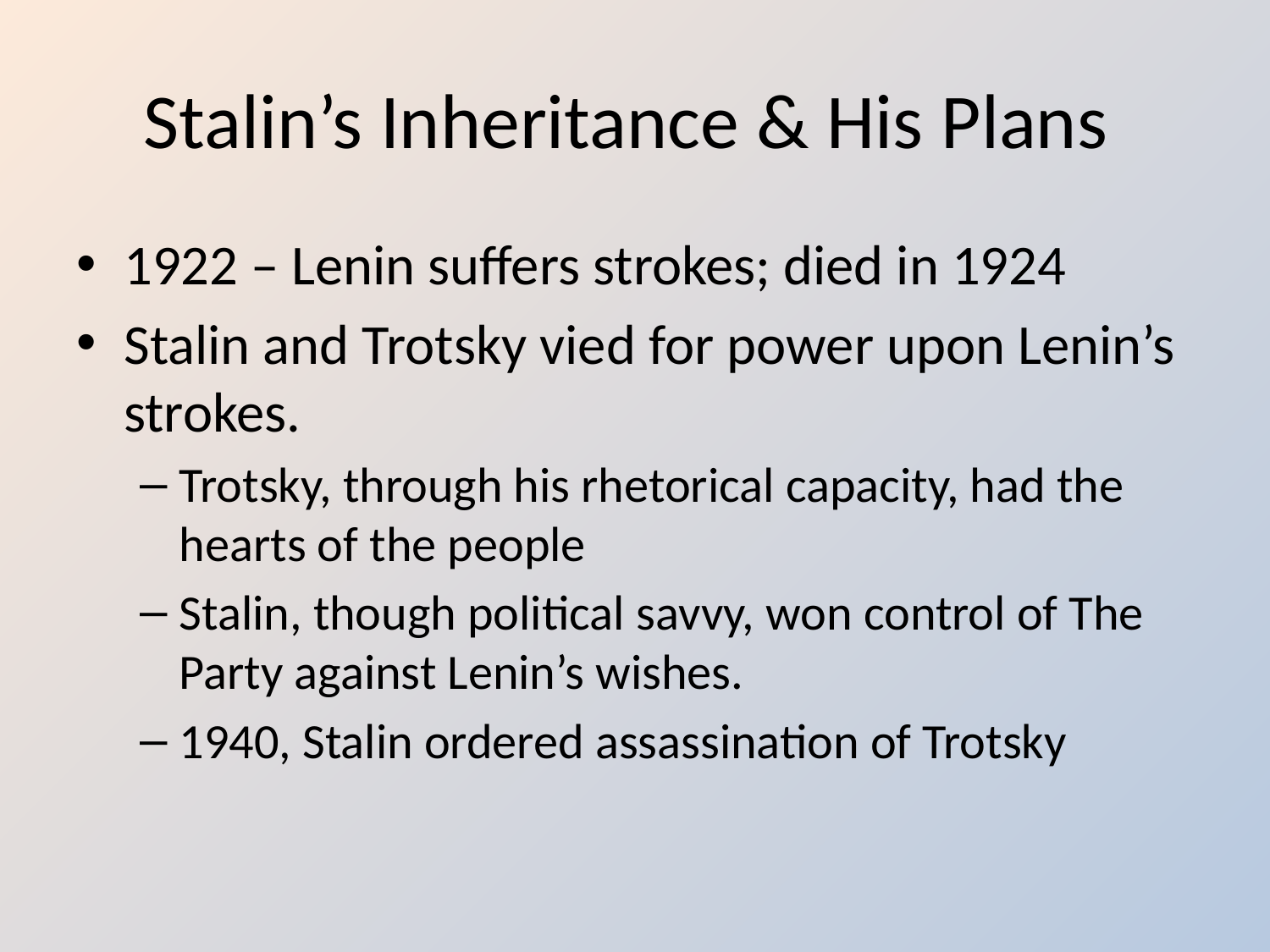

# Stalin’s Inheritance & His Plans
1922 – Lenin suffers strokes; died in 1924
Stalin and Trotsky vied for power upon Lenin’s strokes.
Trotsky, through his rhetorical capacity, had the hearts of the people
Stalin, though political savvy, won control of The Party against Lenin’s wishes.
1940, Stalin ordered assassination of Trotsky